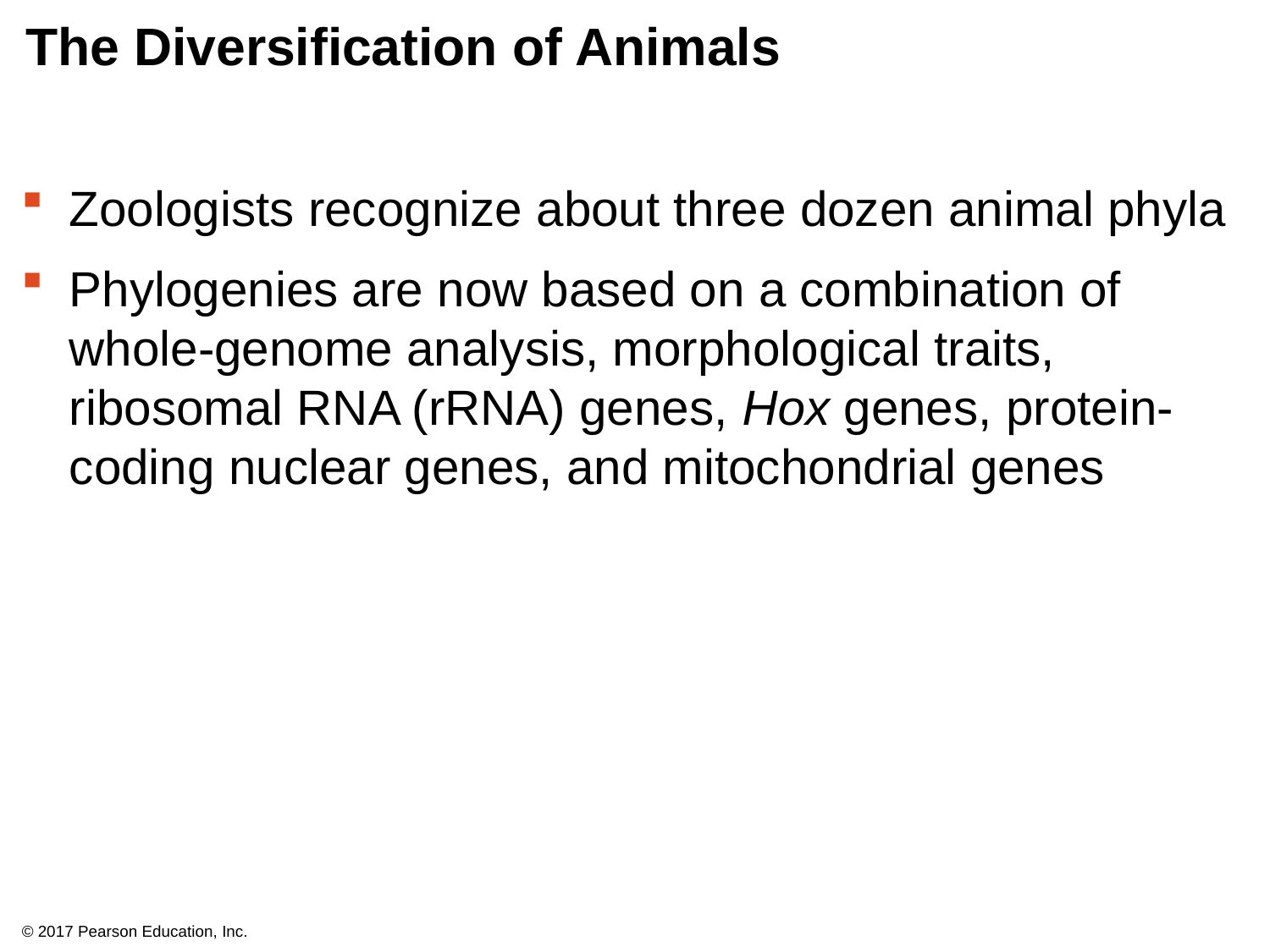

# The Diversification of Animals
Zoologists recognize about three dozen animal phyla
Phylogenies are now based on a combination of whole-genome analysis, morphological traits, ribosomal RNA (rRNA) genes, Hox genes, protein-coding nuclear genes, and mitochondrial genes
© 2017 Pearson Education, Inc.